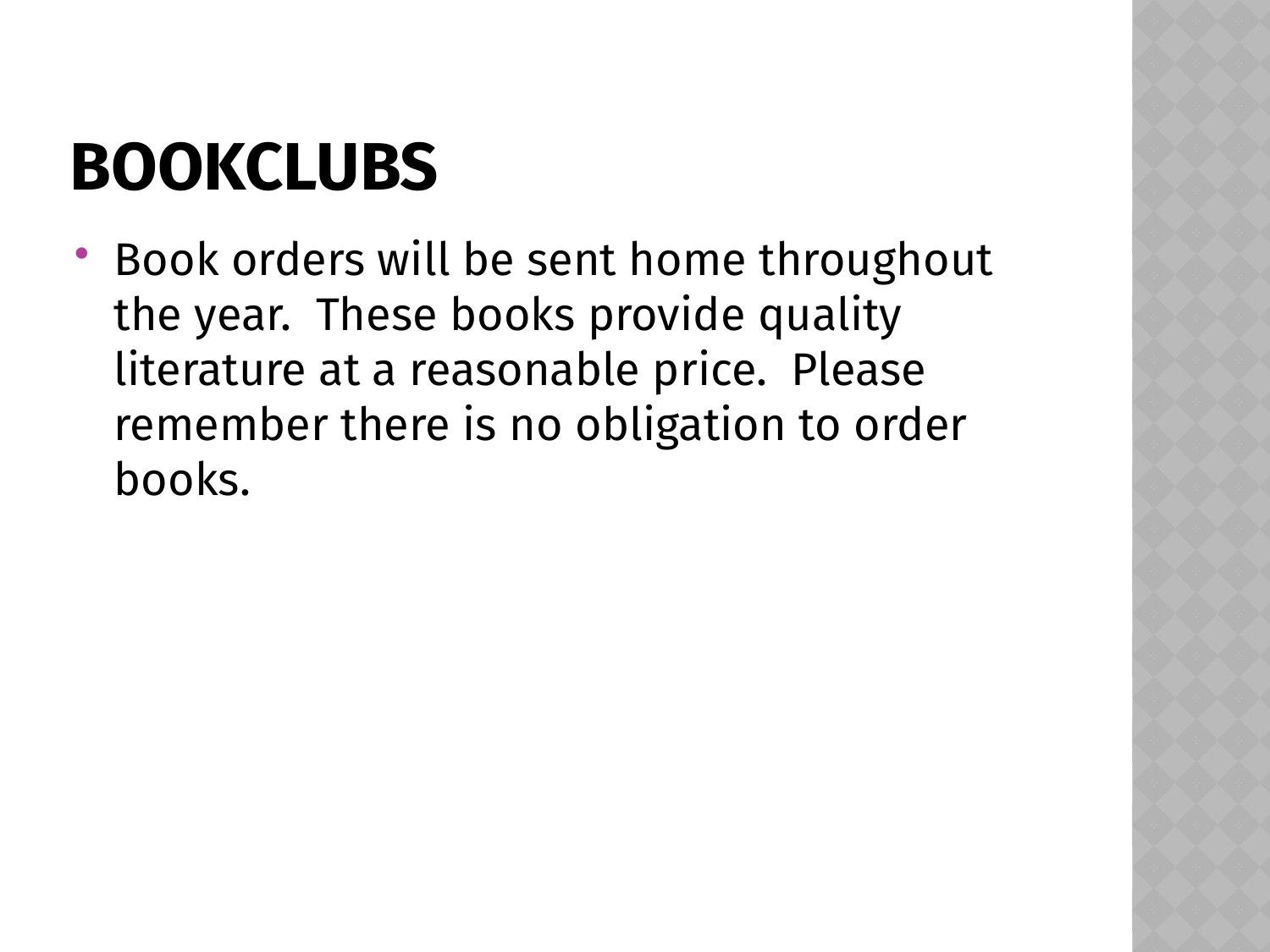

# Bookclubs
Book orders will be sent home throughout the year.  These books provide quality literature at a reasonable price.  Please remember there is no obligation to order books.